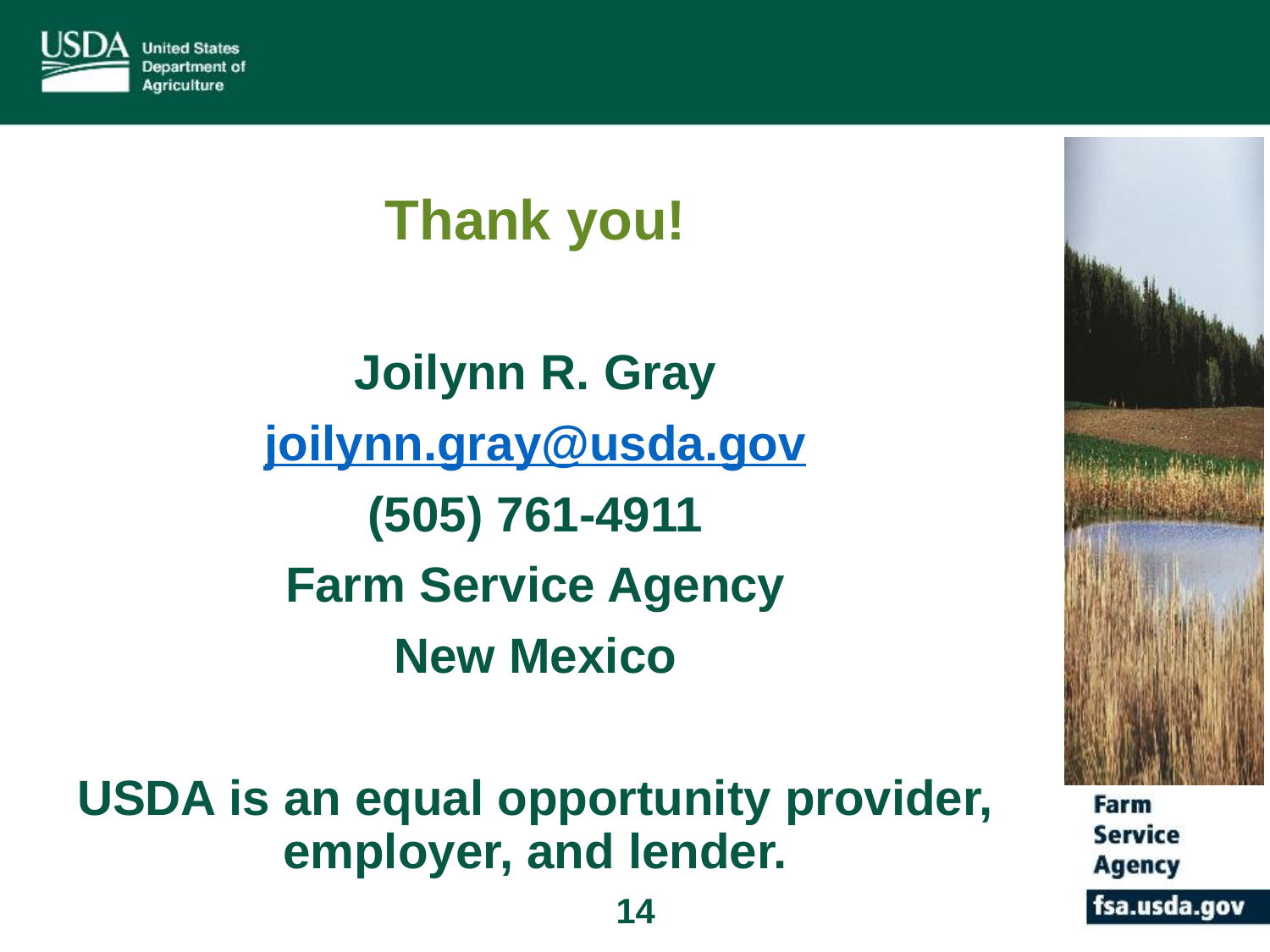

# Thank you!
Joilynn R. Gray
joilynn.gray@usda.gov
(505) 761-4911
Farm Service Agency
New Mexico

USDA is an equal opportunity provider, employer, and lender.